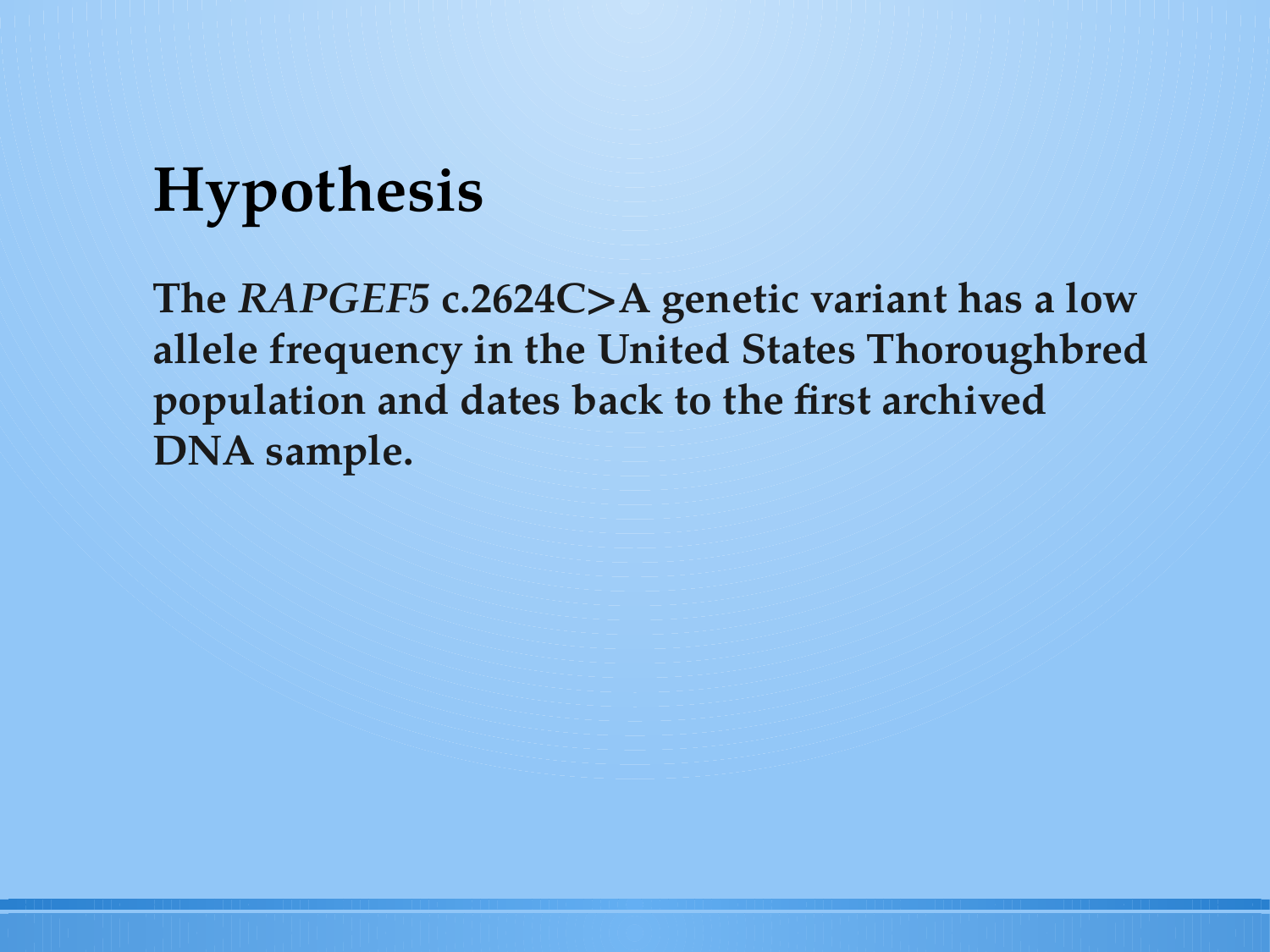

# Hypothesis
The RAPGEF5 c.2624C>A genetic variant has a low allele frequency in the United States Thoroughbred population and dates back to the first archived DNA sample.